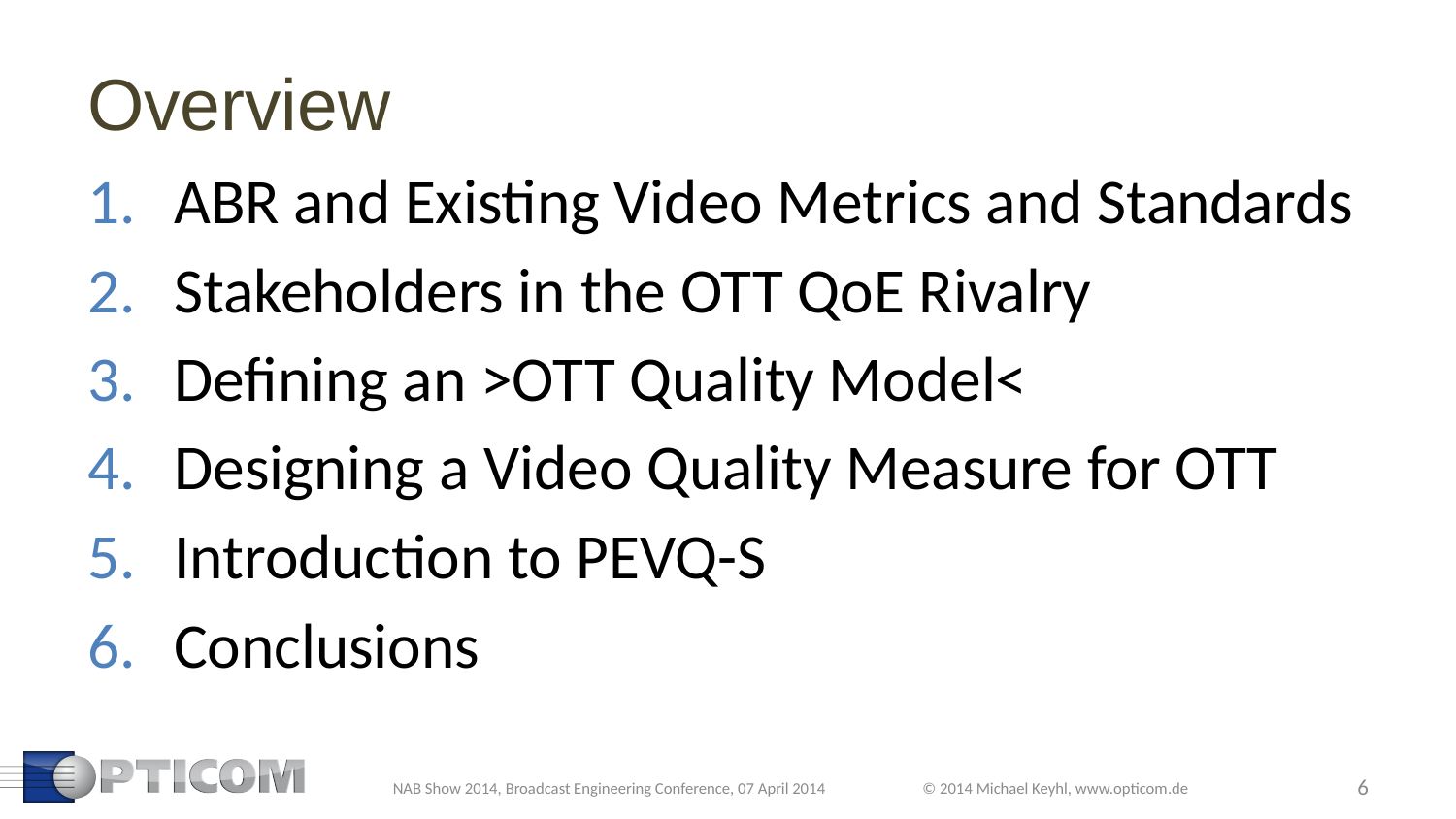

# Overview
ABR and Existing Video Metrics and Standards
Stakeholders in the OTT QoE Rivalry
Defining an >OTT Quality Model<
Designing a Video Quality Measure for OTT
Introduction to PEVQ-S
Conclusions
6
NAB Show 2014, Broadcast Engineering Conference, 07 April 2014
© 2014 Michael Keyhl, www.opticom.de